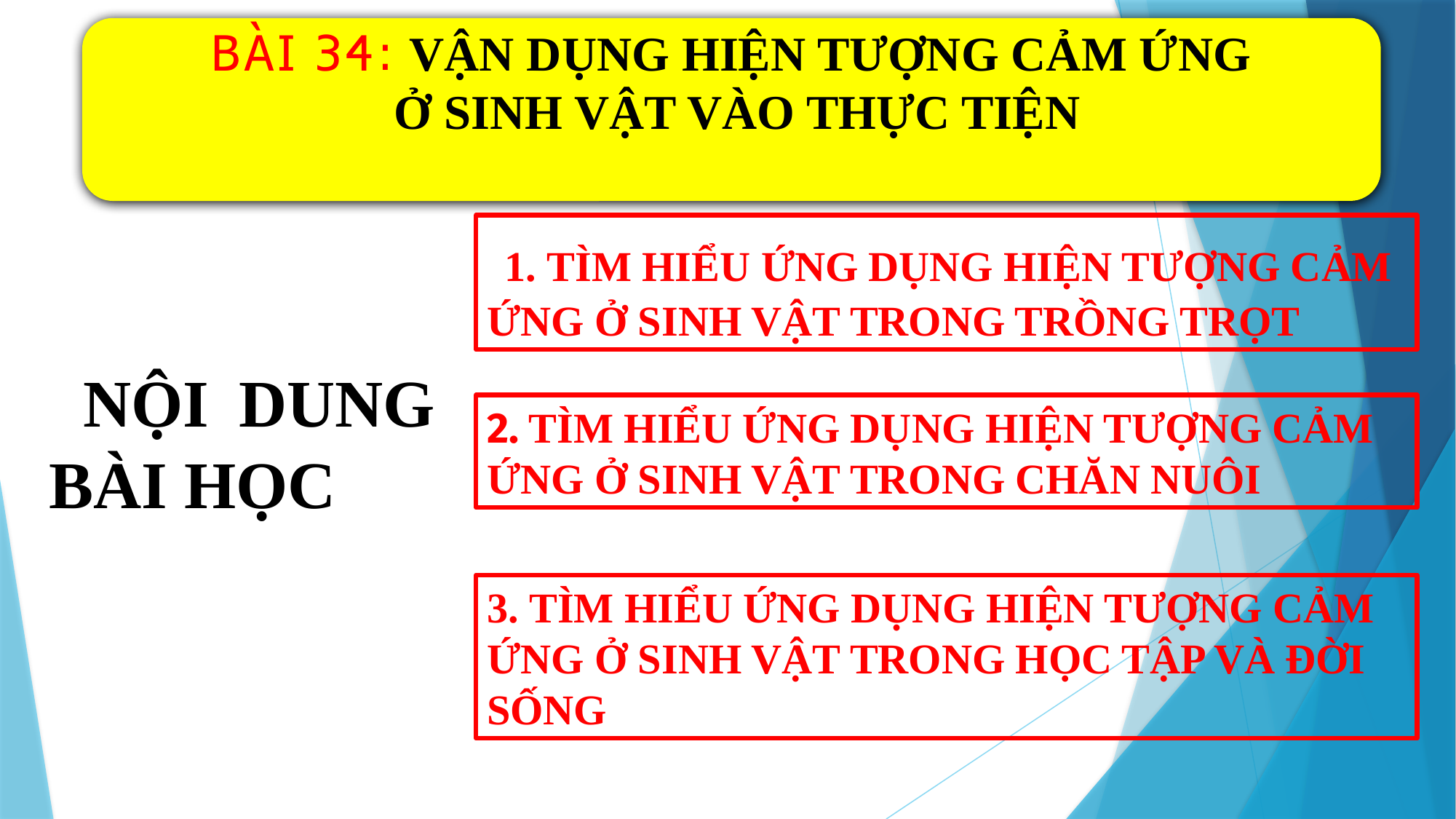

BÀI 34: VẬN DỤNG HIỆN TƯỢNG CẢM ỨNG
 Ở SINH VẬT VÀO THỰC TIỆN

 1. TÌM HIỂU ỨNG DỤNG HIỆN TƯỢNG CẢM ỨNG Ở SINH VẬT TRONG TRỒNG TRỌT

 NỘI DUNG BÀI HỌC

2. TÌM HIỂU ỨNG DỤNG HIỆN TƯỢNG CẢM ỨNG Ở SINH VẬT TRONG CHĂN NUÔI
3. TÌM HIỂU ỨNG DỤNG HIỆN TƯỢNG CẢM ỨNG Ở SINH VẬT TRONG HỌC TẬP VÀ ĐỜI SỐNG